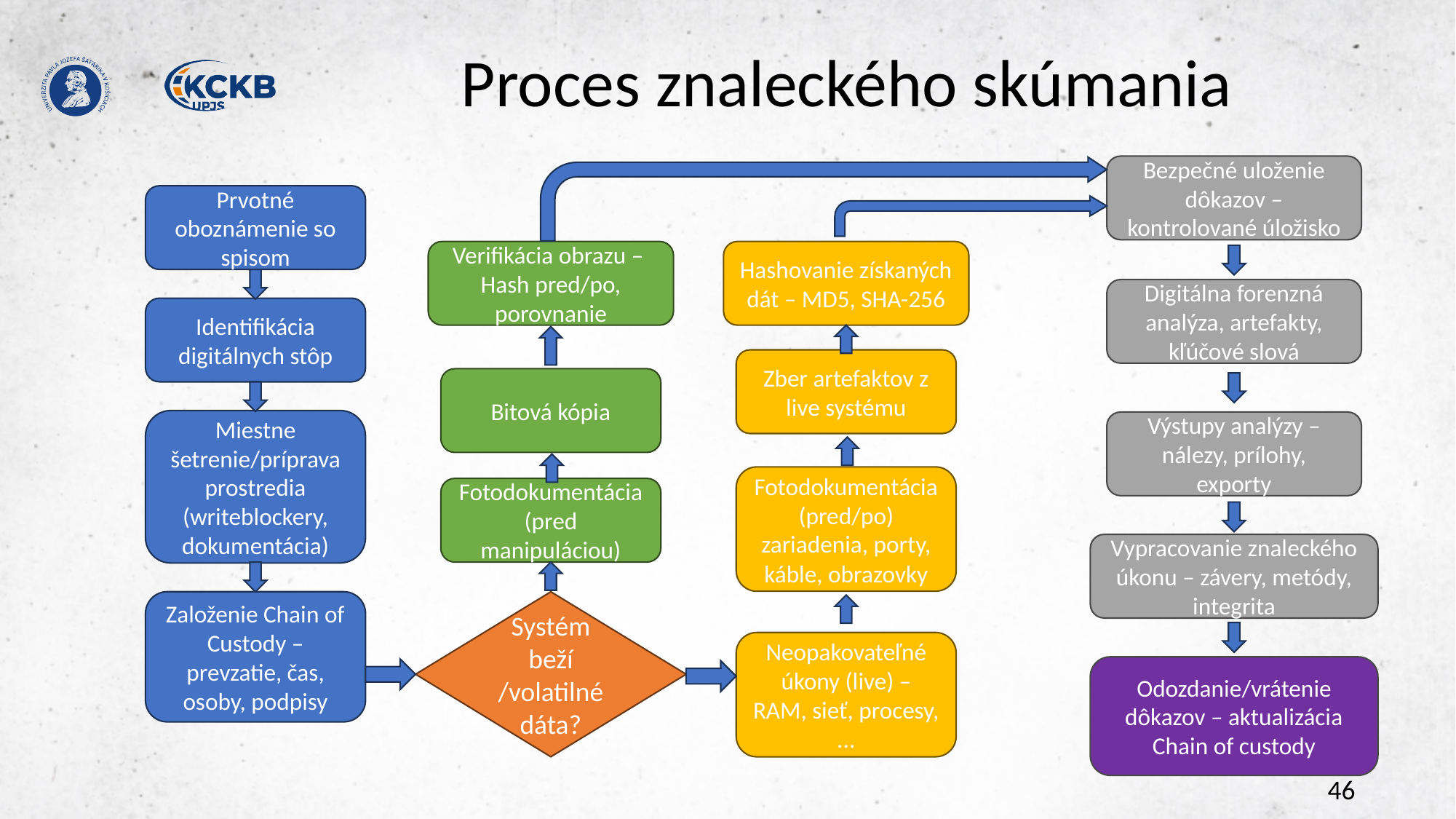

# Proces znaleckého skúmania
Bezpečné uloženie dôkazov – kontrolované úložisko

Prvotné oboznámenie so spisom

Verifikácia obrazu –
Hash pred/po, porovnanie
Hashovanie získaných dát – MD5, SHA-256

Digitálna forenzná analýza, artefakty, kľúčové slová
Identifikácia digitálnych stôp

Zber artefaktov z live systému
Bitová kópia

Miestne šetrenie/príprava prostredia (writeblockery, dokumentácia)
Výstupy analýzy – nálezy, prílohy, exporty

Fotodokumentácia (pred/po) zariadenia, porty, káble, obrazovky
Fotodokumentácia (pred manipuláciou)

Vypracovanie znaleckého úkonu – závery, metódy, integrita

Založenie Chain of Custody – prevzatie, čas, osoby, podpisy
Systém beží /volatilné dáta?

Neopakovateľné úkony (live) – RAM, sieť, procesy, ...
Odozdanie/vrátenie dôkazov – aktualizácia Chain of custody

46